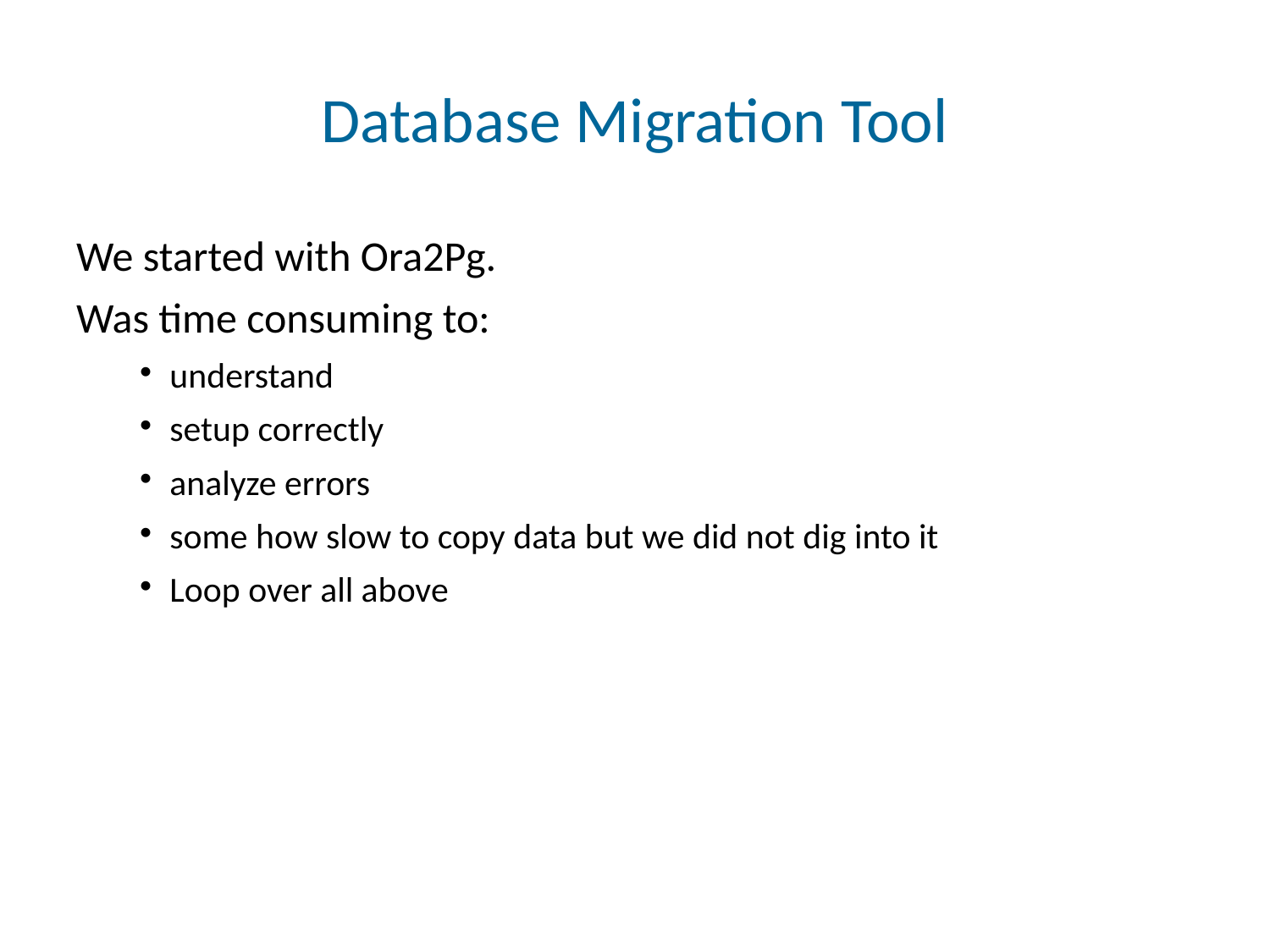

# Database Migration Tool
We started with Ora2Pg.
Was time consuming to:
understand
setup correctly
analyze errors
some how slow to copy data but we did not dig into it
Loop over all above